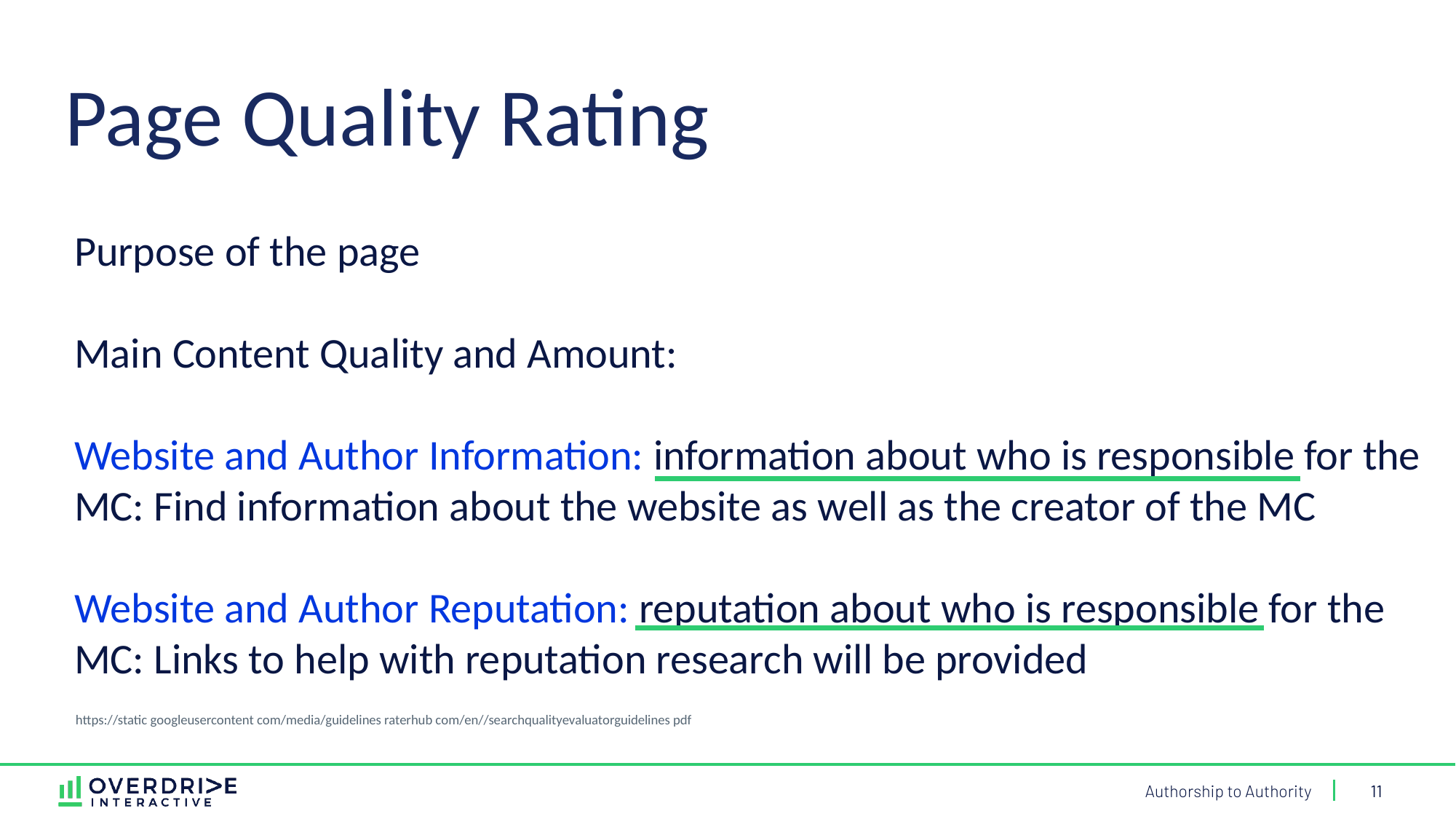

# Page Quality Rating
Purpose of the page

Main Content Quality and Amount:

Website and Author Information: information about who is responsible for the MC: Find information about the website as well as the creator of the MC

Website and Author Reputation: reputation about who is responsible for the MC: Links to help with reputation research will be provided

https://static googleusercontent com/media/guidelines raterhub com/en//searchqualityevaluatorguidelines pdf